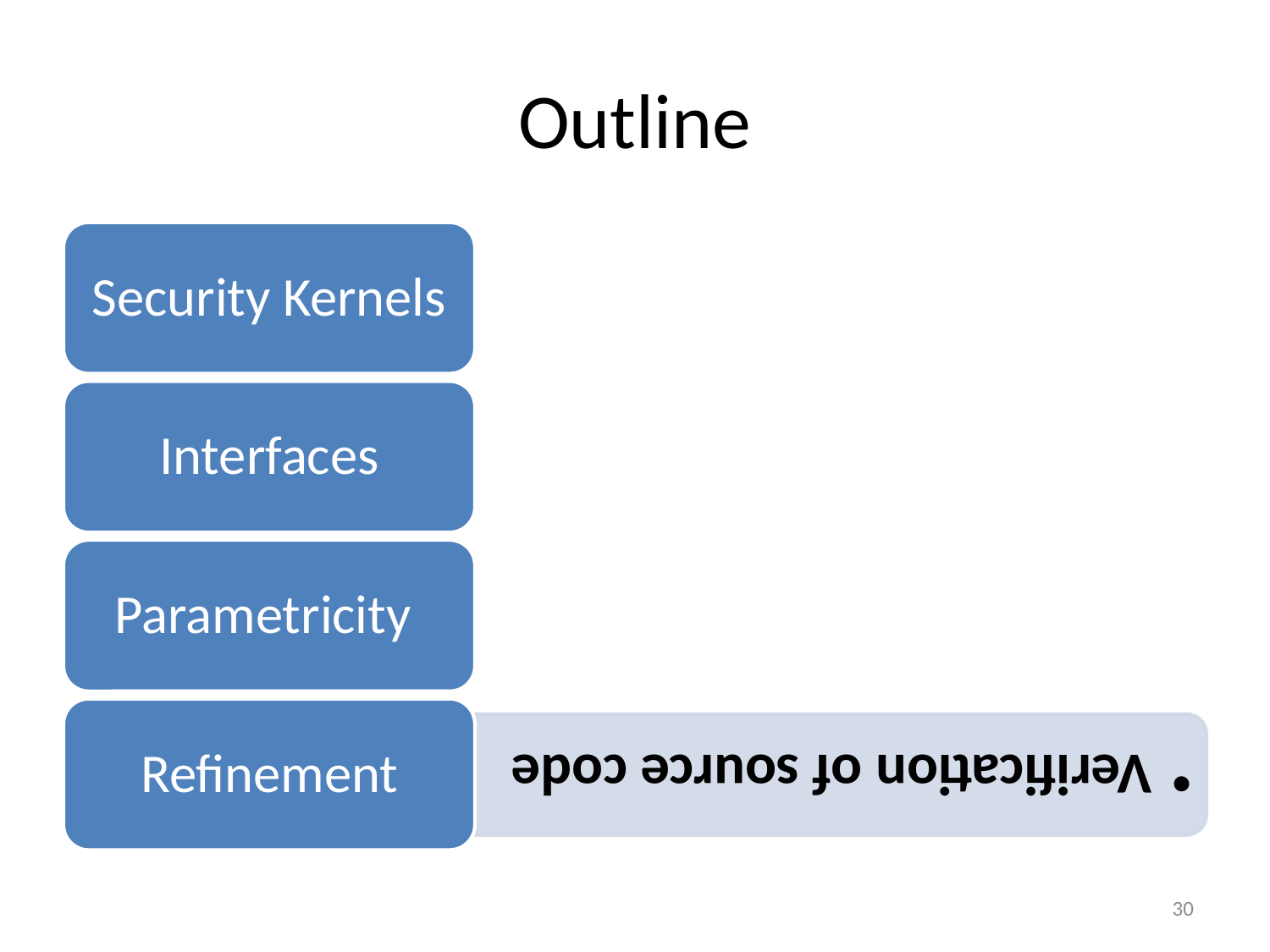

# Outline
Security Kernels
Interfaces
Parametricity
Verification of source code
Refinement
30